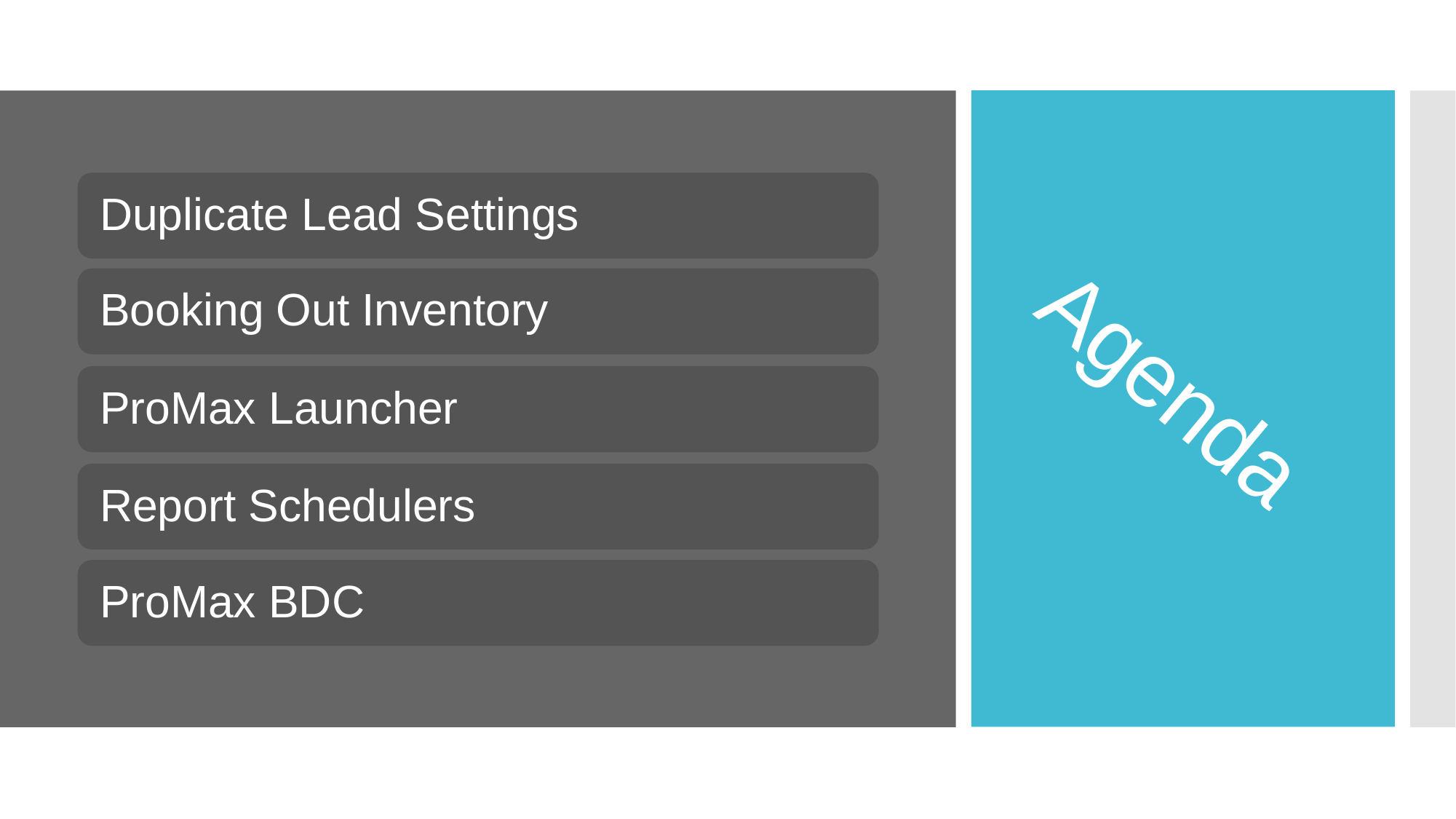

Duplicate Lead Settings
Booking Out Inventory
ProMax Launcher
Report Schedulers
ProMax BDC
# Agenda